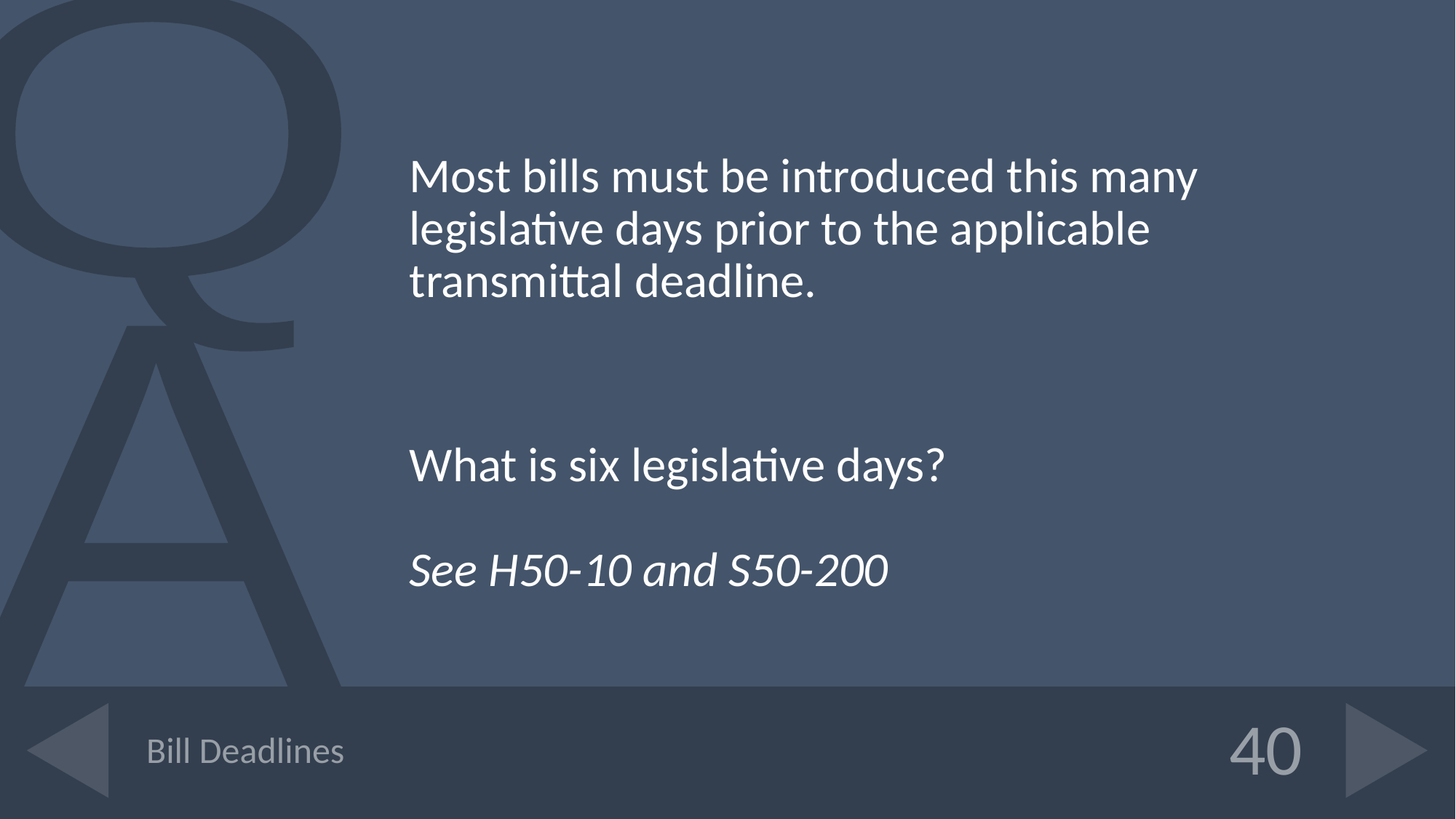

Most bills must be introduced this many legislative days prior to the applicable transmittal deadline.
What is six legislative days?

See H50-10 and S50-200
# Bill Deadlines
40